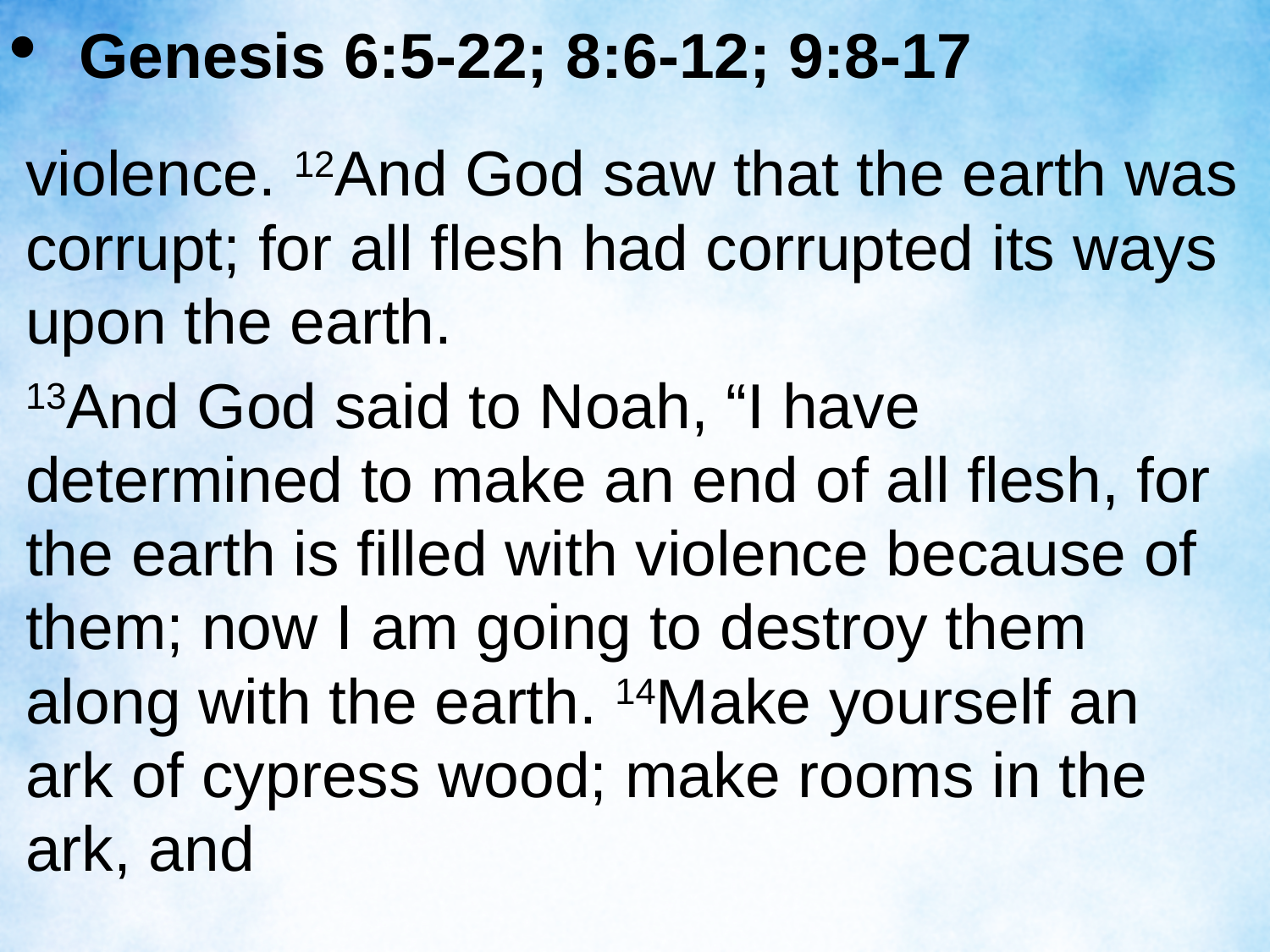

Genesis 6:5-22; 8:6-12; 9:8-17
violence. 12And God saw that the earth was corrupt; for all flesh had corrupted its ways upon the earth.
13And God said to Noah, “I have determined to make an end of all flesh, for the earth is filled with violence because of them; now I am going to destroy them along with the earth. 14Make yourself an ark of cypress wood; make rooms in the ark, and
|  |
| --- |
|  |
| --- |